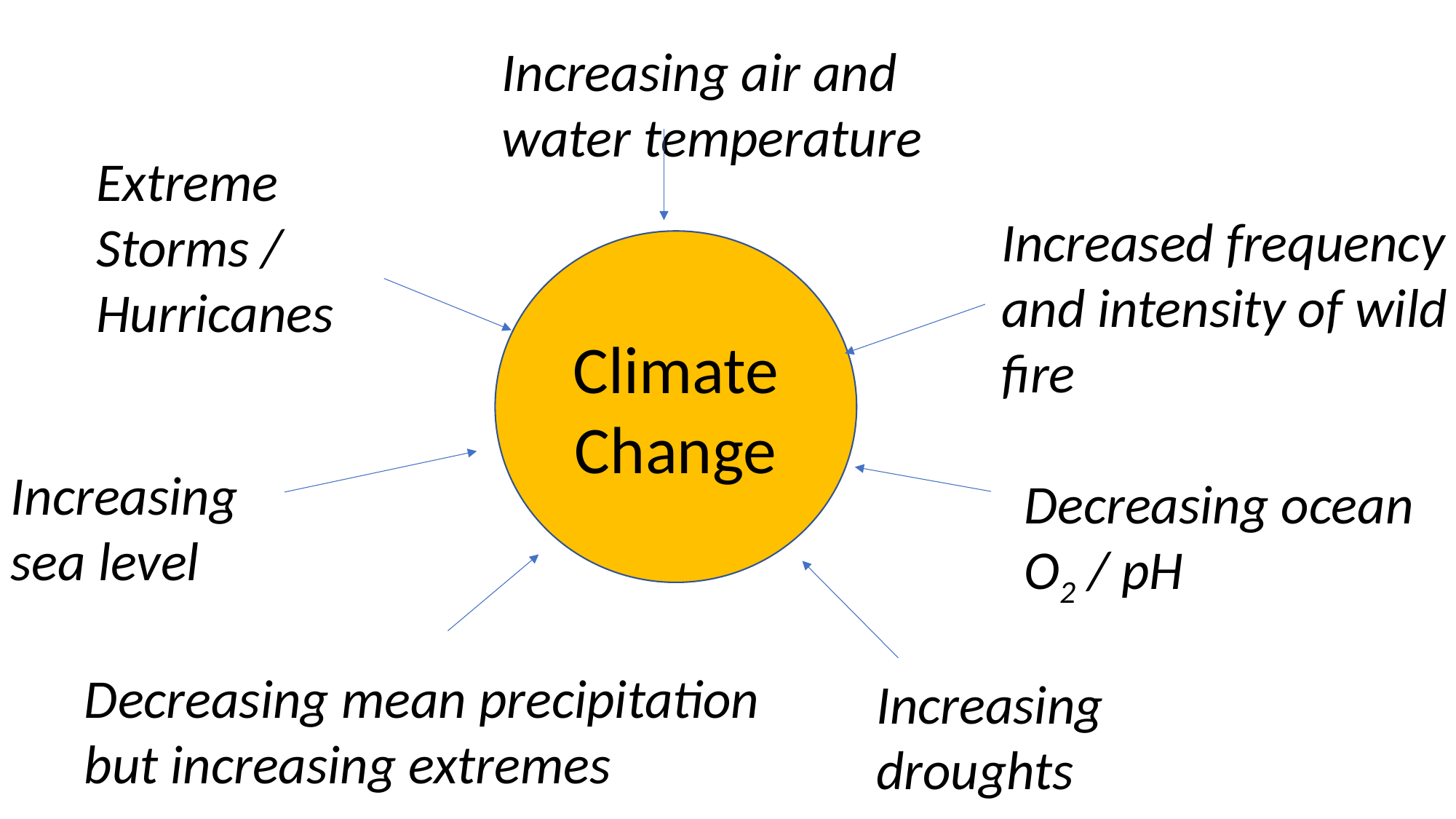

Increasing air and water temperature
Extreme Storms / Hurricanes
Increased frequency and intensity of wild fire
Climate Change
Increasing sea level
Decreasing ocean O2 / pH
Decreasing mean precipitation but increasing extremes
Increasing droughts